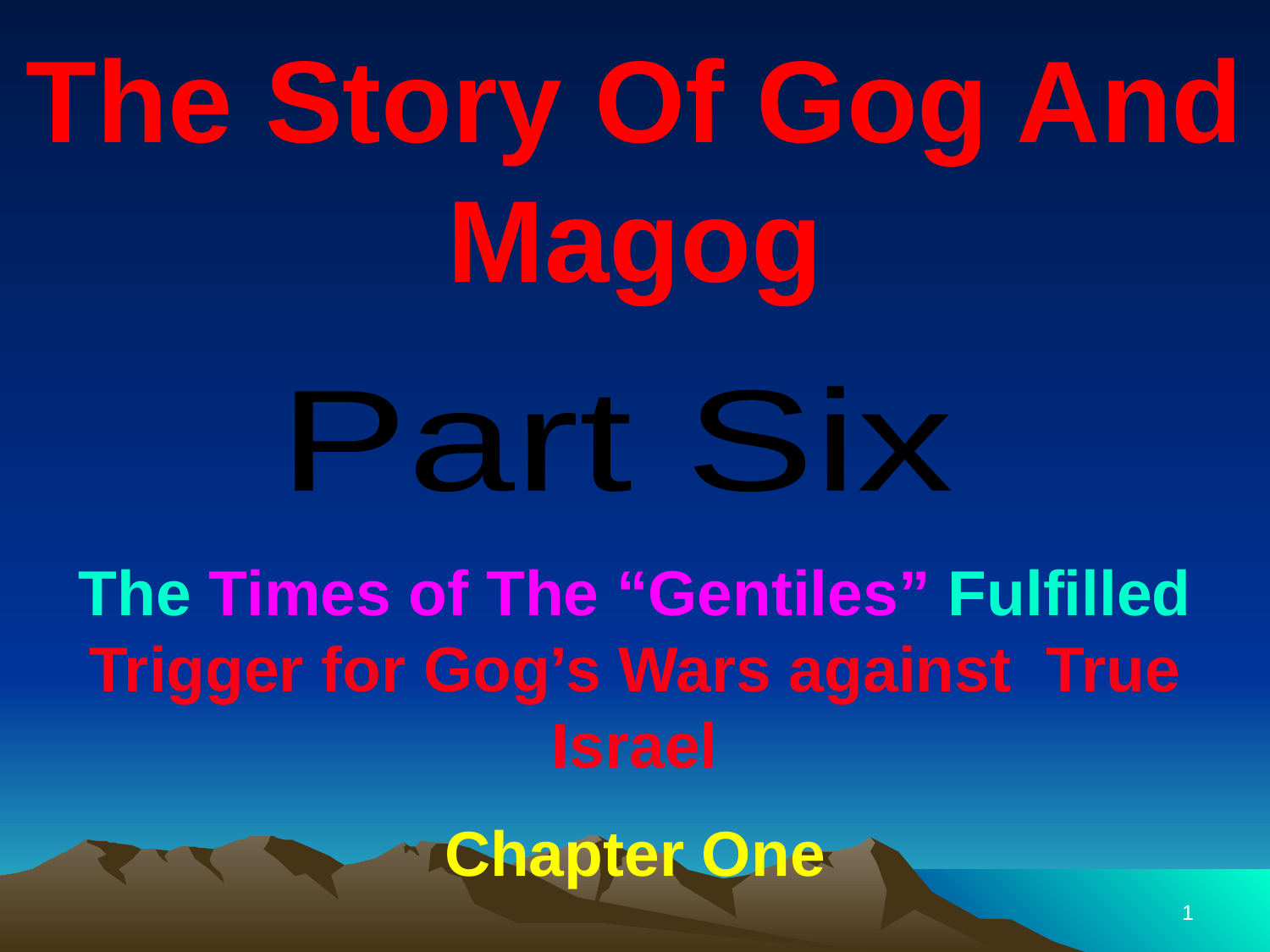

The Story Of Gog And Magog
Part Six
The Times of The “Gentiles” Fulfilled Trigger for Gog’s Wars against  True Israel
Chapter One
1